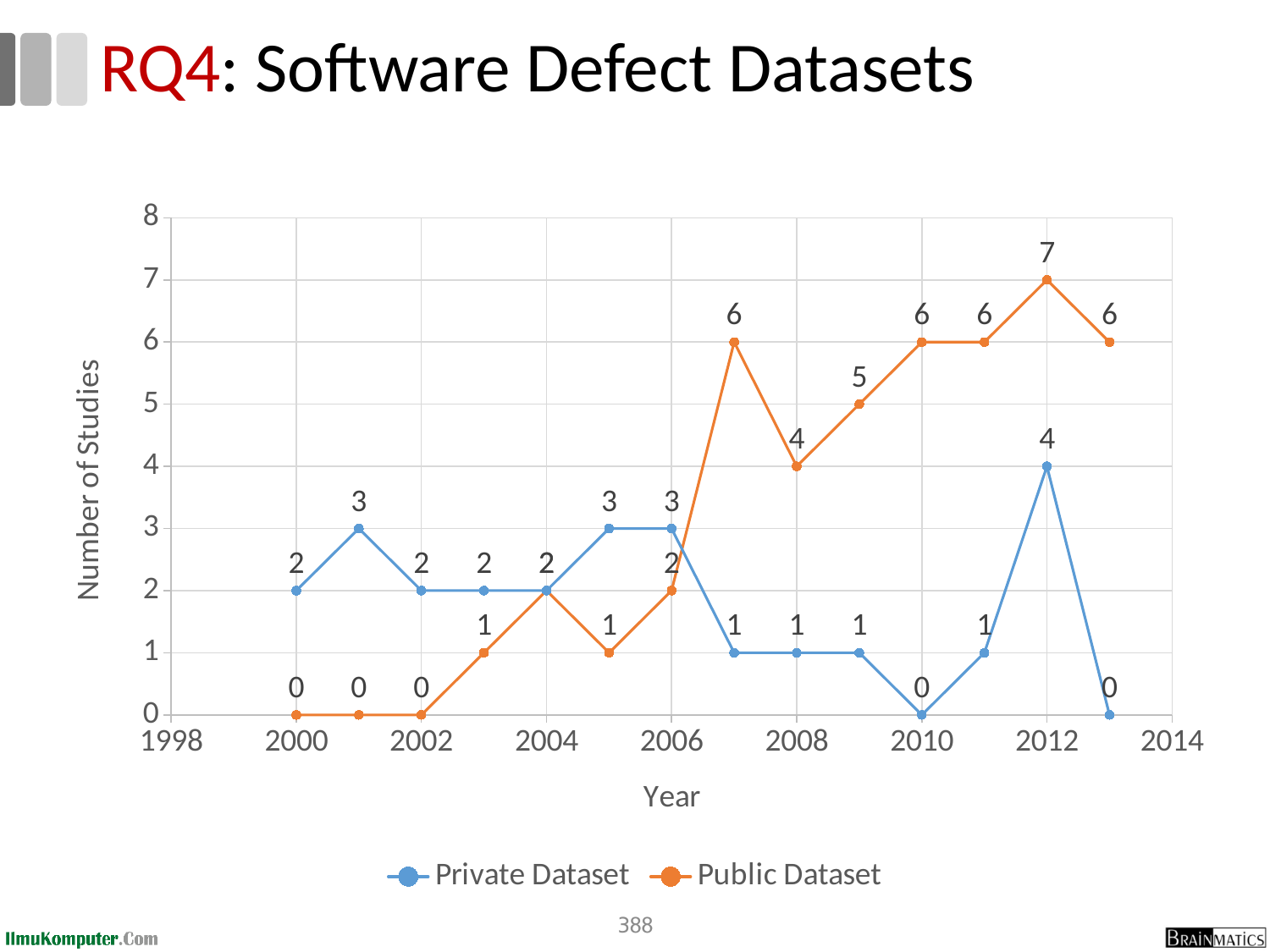

# RQ4: Software Defect Datasets

### Chart

| Category | Private Dataset | Public Dataset |
|---|---|---|
388